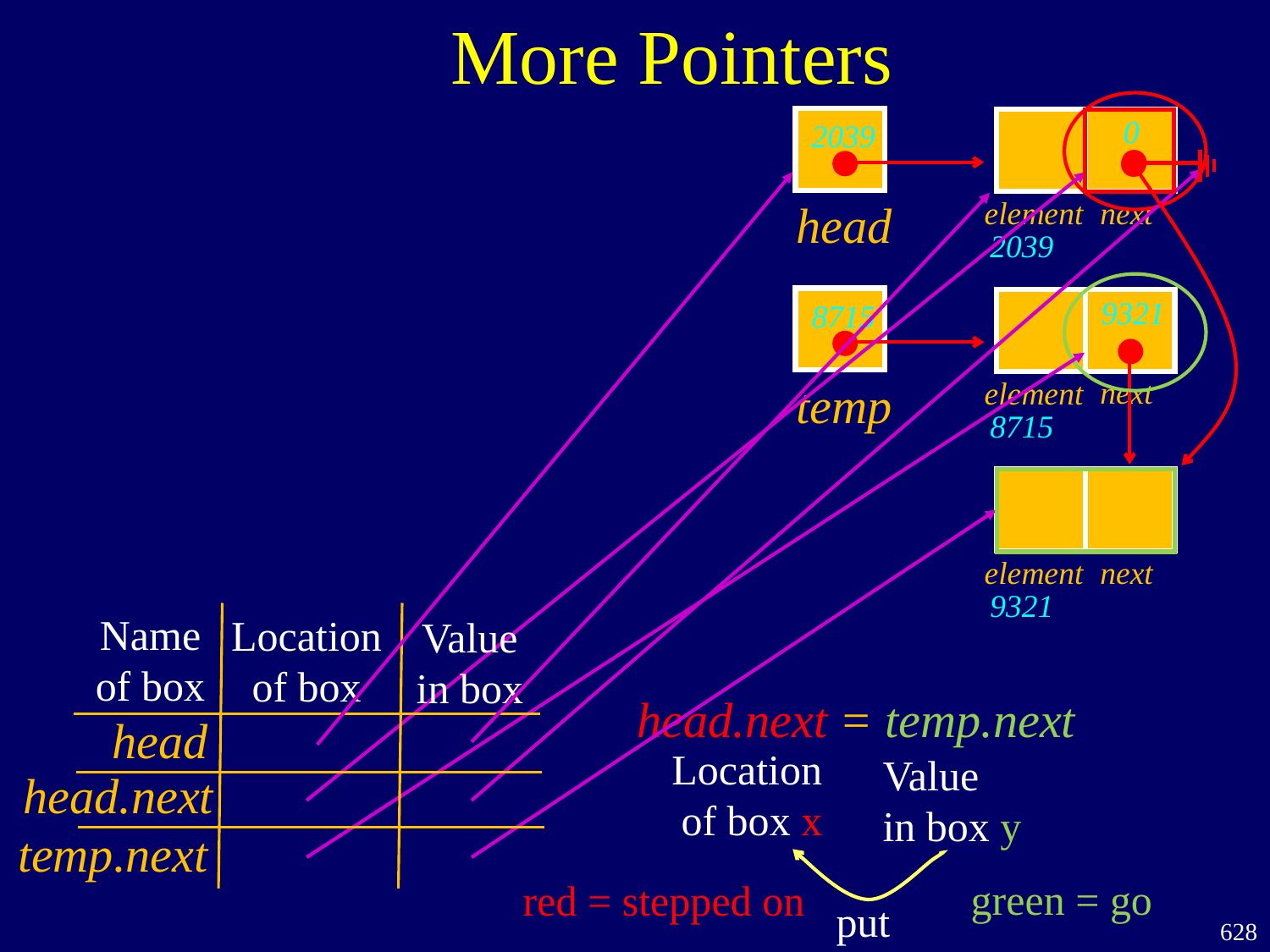

More Pointers

head

next
element
2039

2039

0

temp

next
element
9321
8715

8715

next
element
9321

Name
of box
Location
of box
Value
in box
head.next = temp.next
head
Location
of box x
Value
in box y
head.next
temp.next

put
green = go
red = stepped on